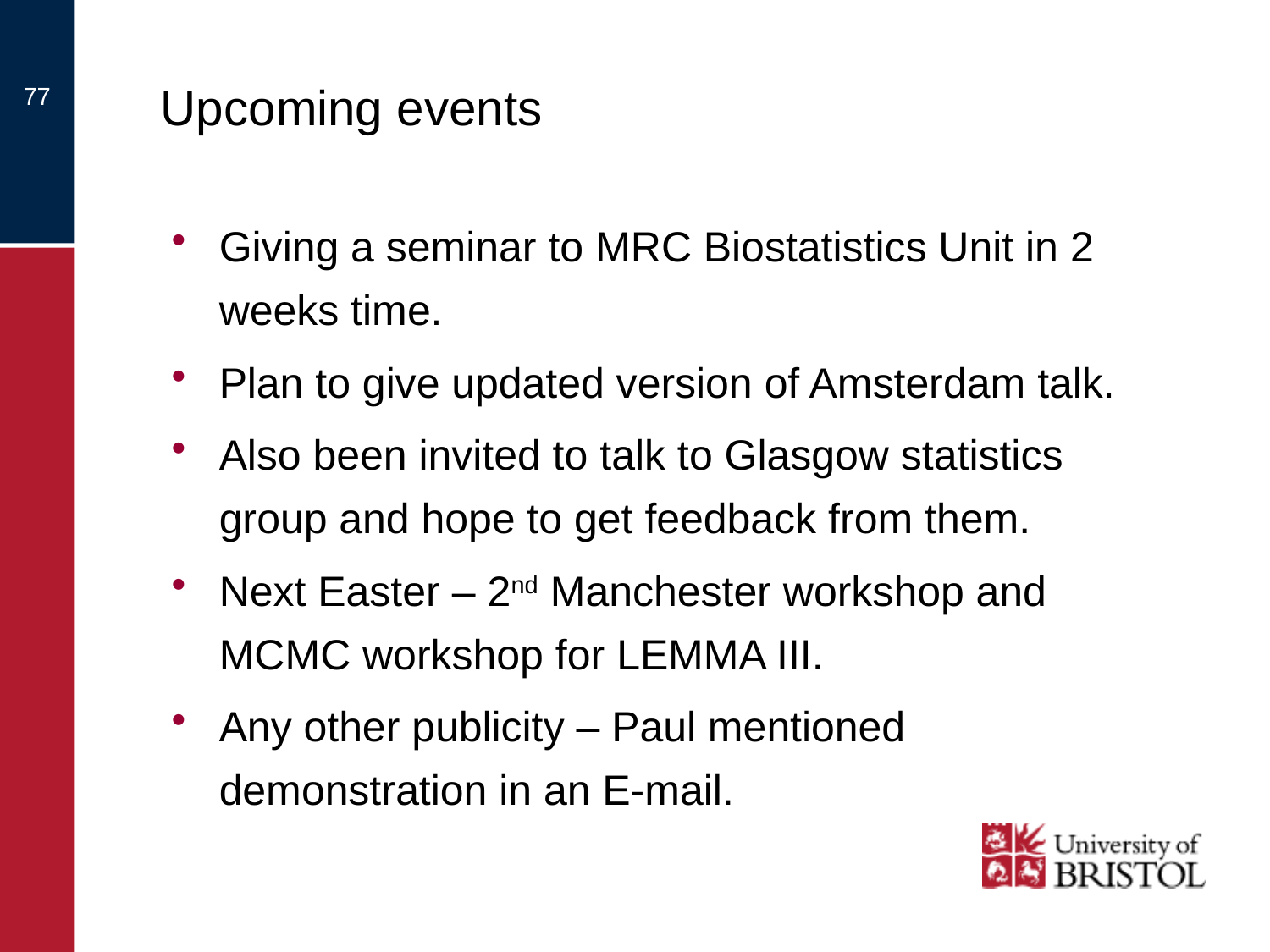

# Upcoming events
77
Giving a seminar to MRC Biostatistics Unit in 2 weeks time.
Plan to give updated version of Amsterdam talk.
Also been invited to talk to Glasgow statistics group and hope to get feedback from them.
Next Easter – 2nd Manchester workshop and MCMC workshop for LEMMA III.
Any other publicity – Paul mentioned demonstration in an E-mail.